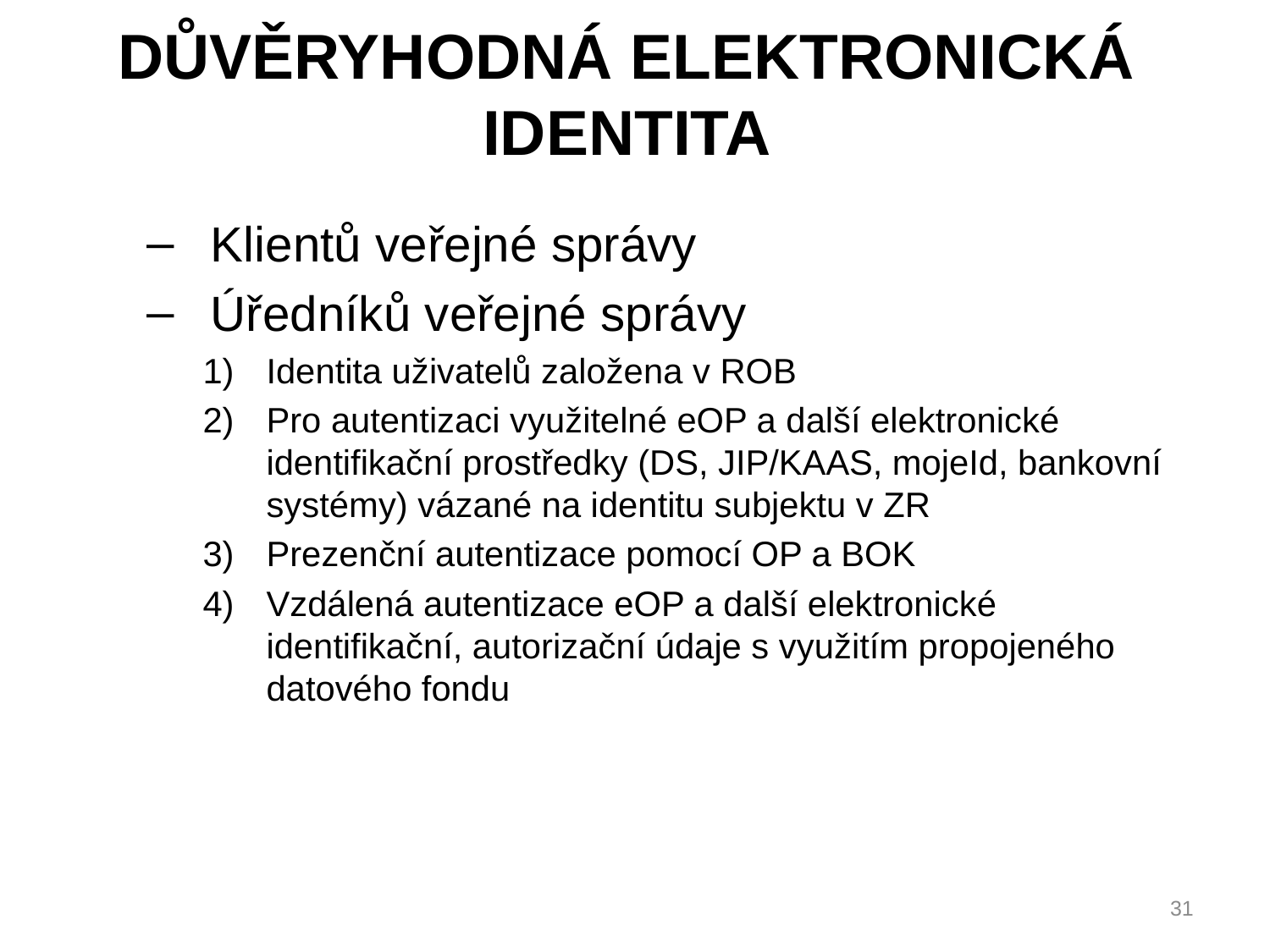

# Důvěryhodná elektronická identita
Klientů veřejné správy
Úředníků veřejné správy
Identita uživatelů založena v ROB
Pro autentizaci využitelné eOP a další elektronické identifikační prostředky (DS, JIP/KAAS, mojeId, bankovní systémy) vázané na identitu subjektu v ZR
Prezenční autentizace pomocí OP a BOK
Vzdálená autentizace eOP a další elektronické identifikační, autorizační údaje s využitím propojeného datového fondu

31